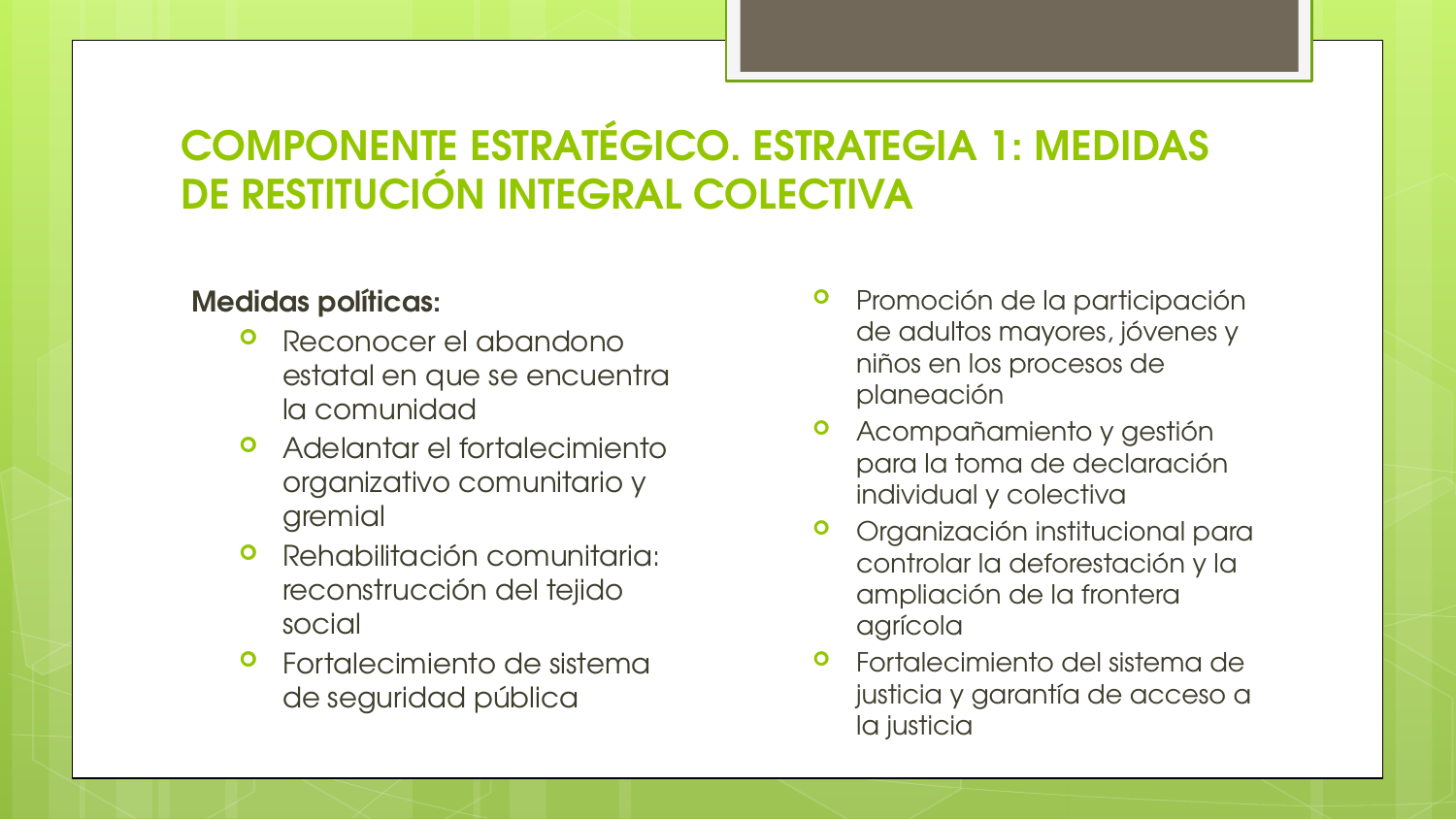

# COMPONENTE ESTRATÉGICO. ESTRATEGIA 1: MEDIDAS DE RESTITUCIÓN INTEGRAL COLECTIVA
Promoción de la participación de adultos mayores, jóvenes y niños en los procesos de planeación
Acompañamiento y gestión para la toma de declaración individual y colectiva
Organización institucional para controlar la deforestación y la ampliación de la frontera agrícola
Fortalecimiento del sistema de justicia y garantía de acceso a la justicia

Medidas políticas:
Reconocer el abandono estatal en que se encuentra la comunidad
Adelantar el fortalecimiento organizativo comunitario y gremial
Rehabilitación comunitaria: reconstrucción del tejido social
Fortalecimiento de sistema de seguridad pública